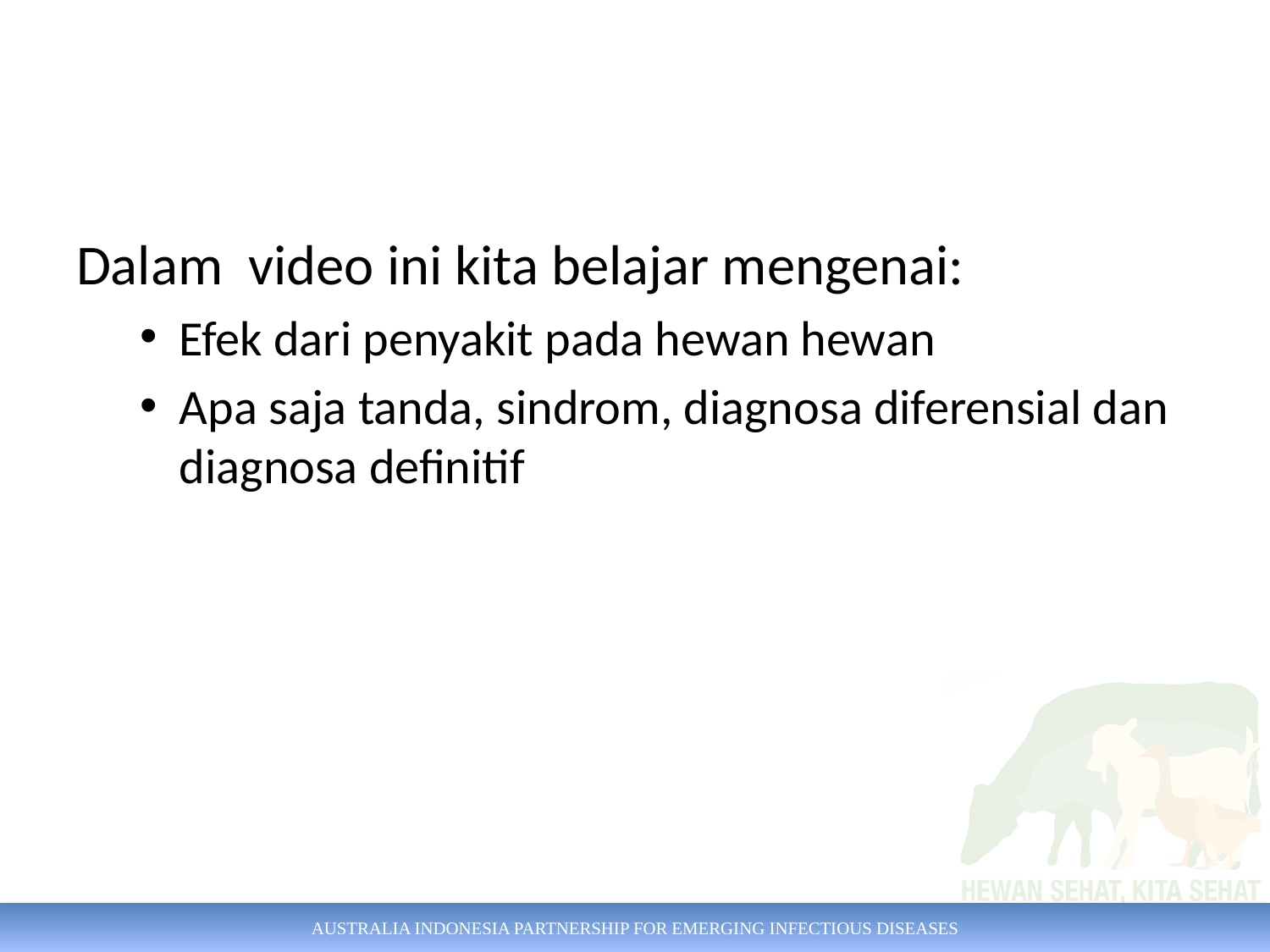

#
Dalam  video ini kita belajar mengenai:
Efek dari penyakit pada hewan hewan
Apa saja tanda, sindrom, diagnosa diferensial dan diagnosa definitif